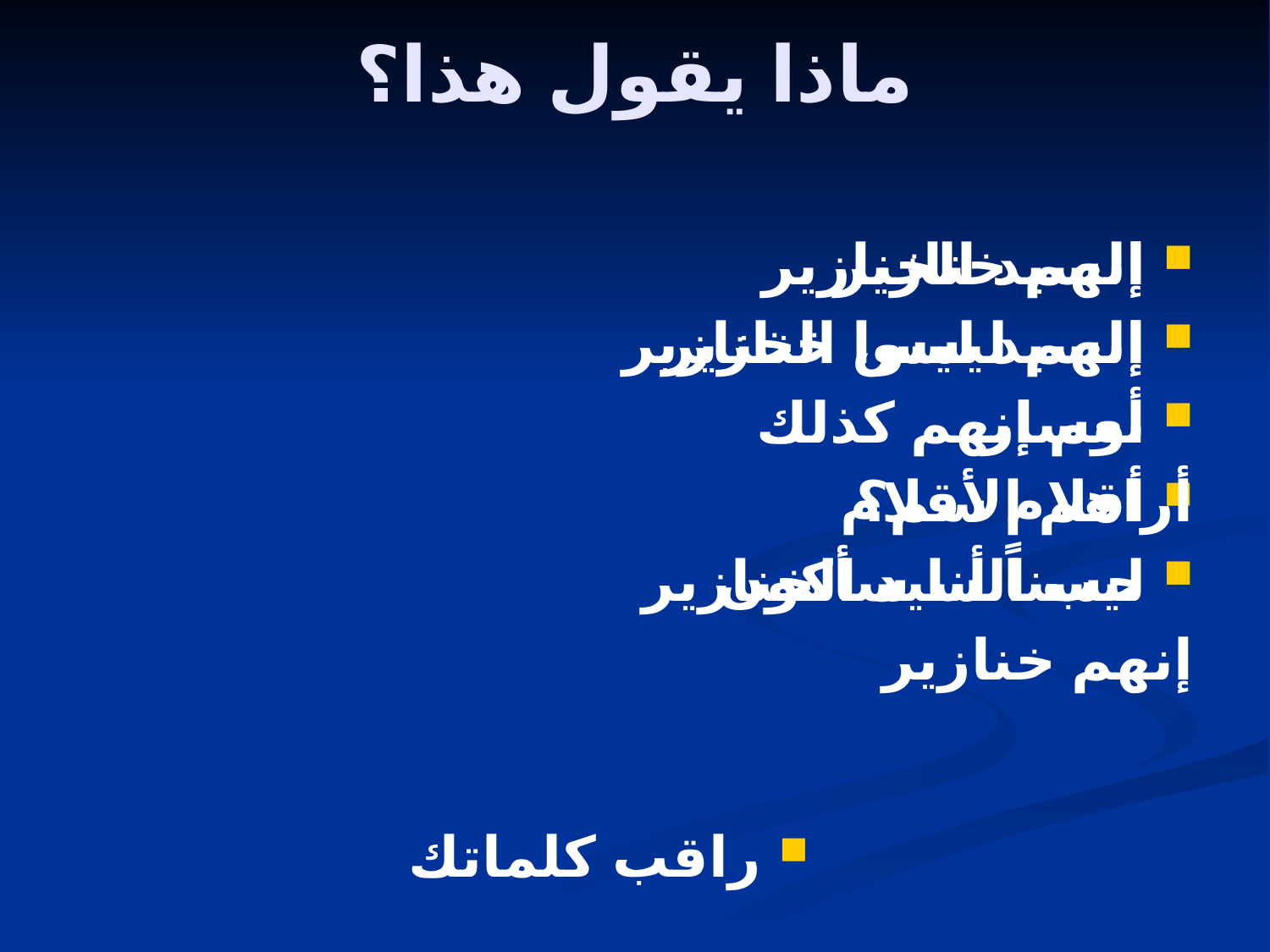

# ماذا يقول هذا؟
السيد الخنازير
السيد ليس الخنازير
أوسار
أقلام سم؟
ليب السيد الخنازير
إنهم خنازير
إنهم ليسوا خنازير
نعم إنهم كذلك
	أراهم الأقلام
حسناً أنا سأكون
	إنهم خنازير
راقب كلماتك